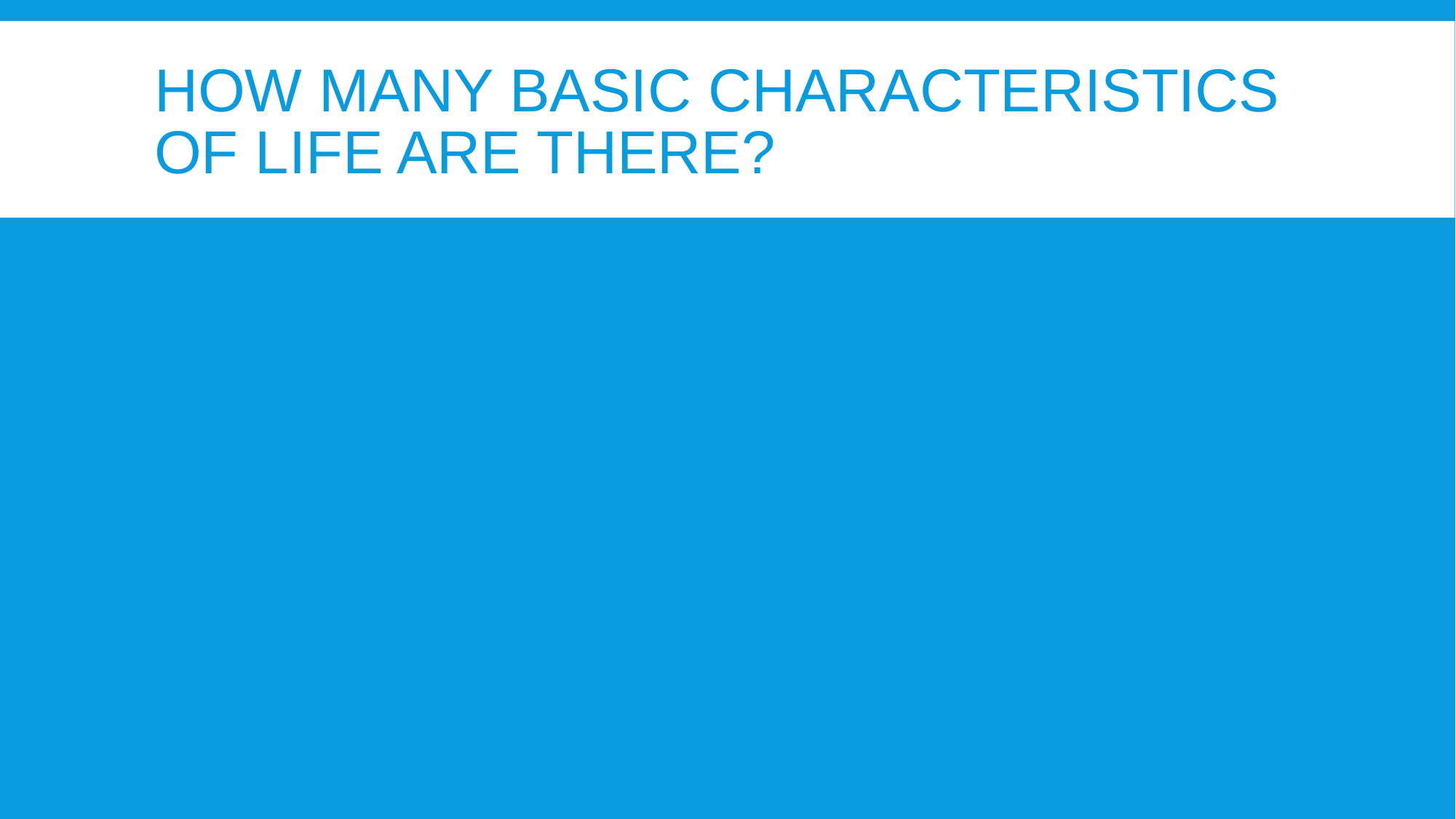

# How many basic characteristics of life are there?